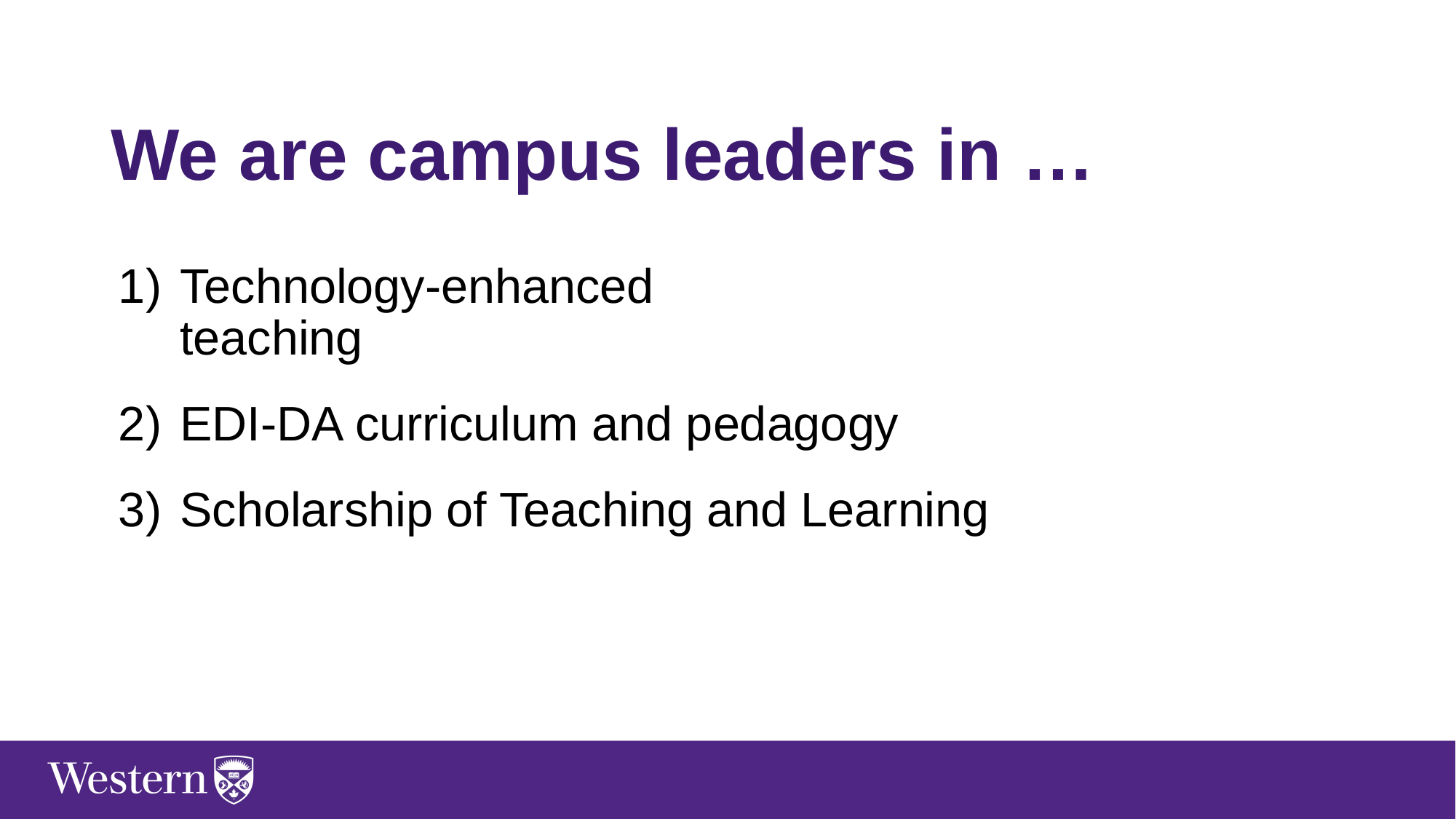

# We are campus leaders in …
Technology-enhanced 
teaching
EDI-DA curriculum and pedagogy
Scholarship of Teaching and Learning